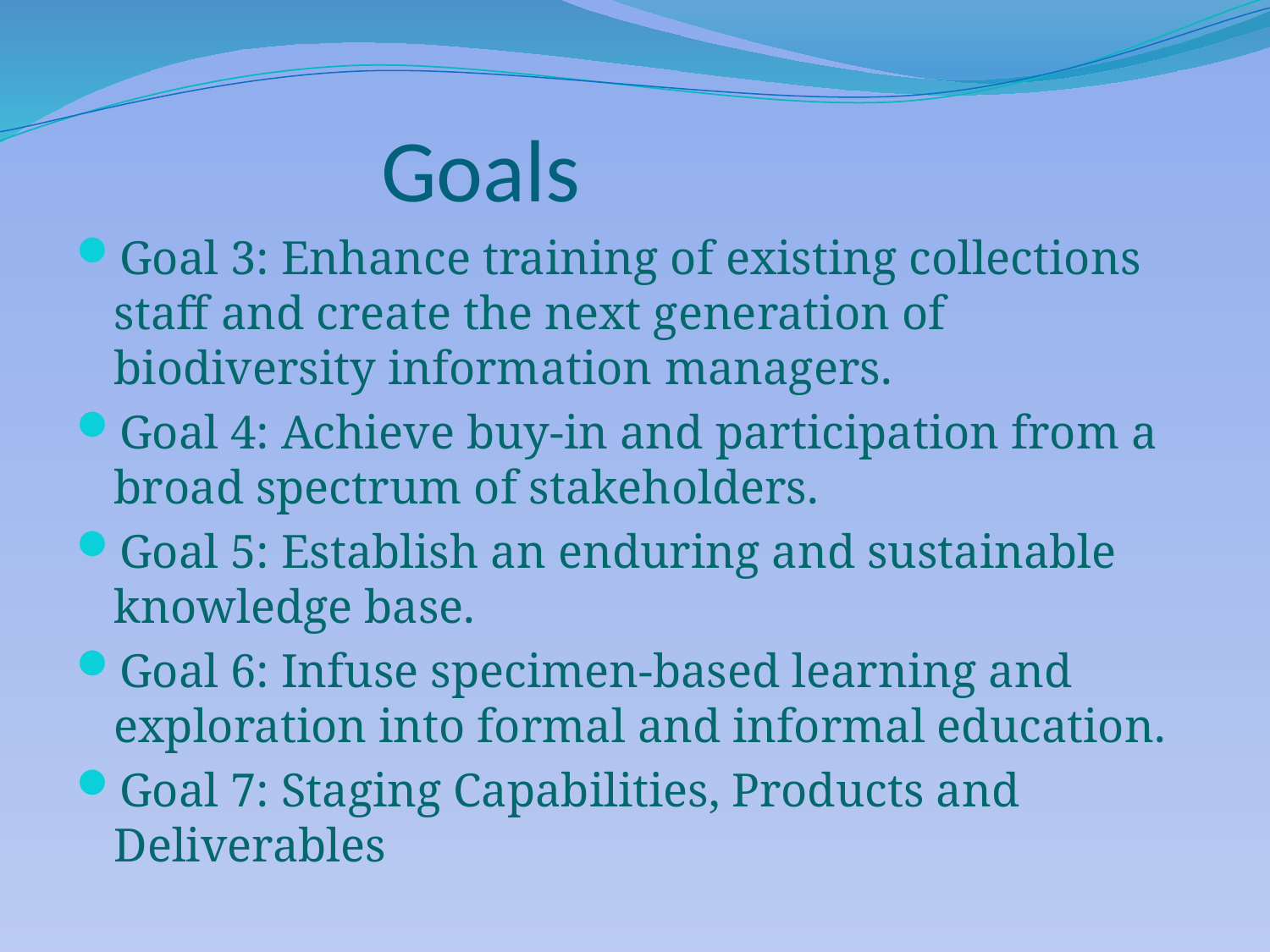

# Goals
Goal 3: Enhance training of existing collections staff and create the next generation of biodiversity information managers.
Goal 4: Achieve buy-in and participation from a broad spectrum of stakeholders.
Goal 5: Establish an enduring and sustainable knowledge base.
Goal 6: Infuse specimen-based learning and exploration into formal and informal education.
Goal 7: Staging Capabilities, Products and Deliverables